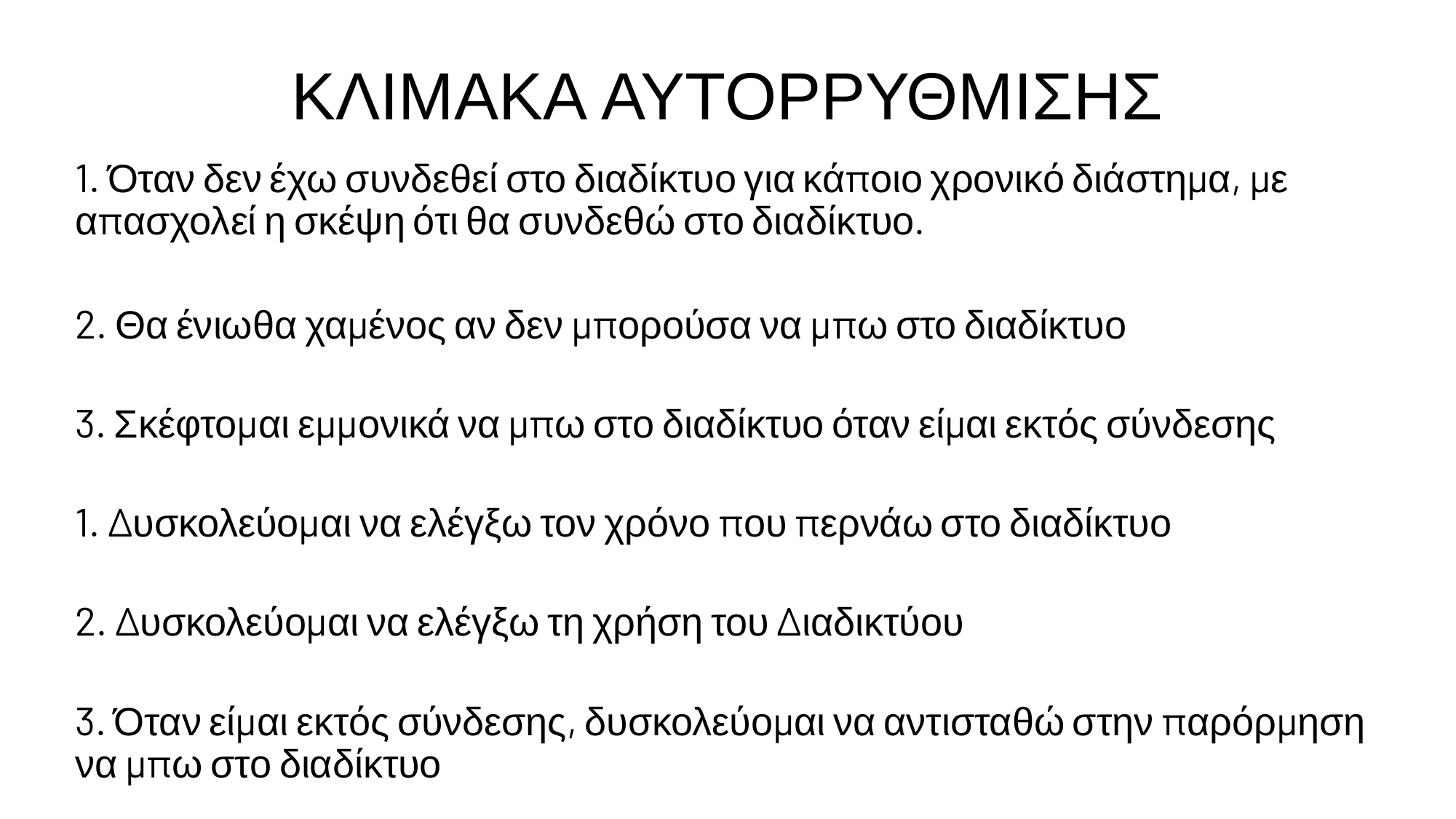

# ΚΛΙΜΑΚΑ ΑΥΤΟΡΡΥΘΜΙΣΗΣ
1. Όταν δεν έχω συνδεθεί στο διαδίκτυο για κάποιο χρονικό διάστημα, με απασχολεί η σκέψη ότι θα συνδεθώ στο διαδίκτυο.
2. Θα ένιωθα χαμένος αν δεν μπορούσα να μπω στο διαδίκτυο
3. Σκέφτομαι εμμονικά να μπω στο διαδίκτυο όταν είμαι εκτός σύνδεσης
1. Δυσκολεύομαι να ελέγξω τον χρόνο που περνάω στο διαδίκτυο
2. Δυσκολεύομαι να ελέγξω τη χρήση του Διαδικτύου
3. Όταν είμαι εκτός σύνδεσης, δυσκολεύομαι να αντισταθώ στην παρόρμηση να μπω στο διαδίκτυο